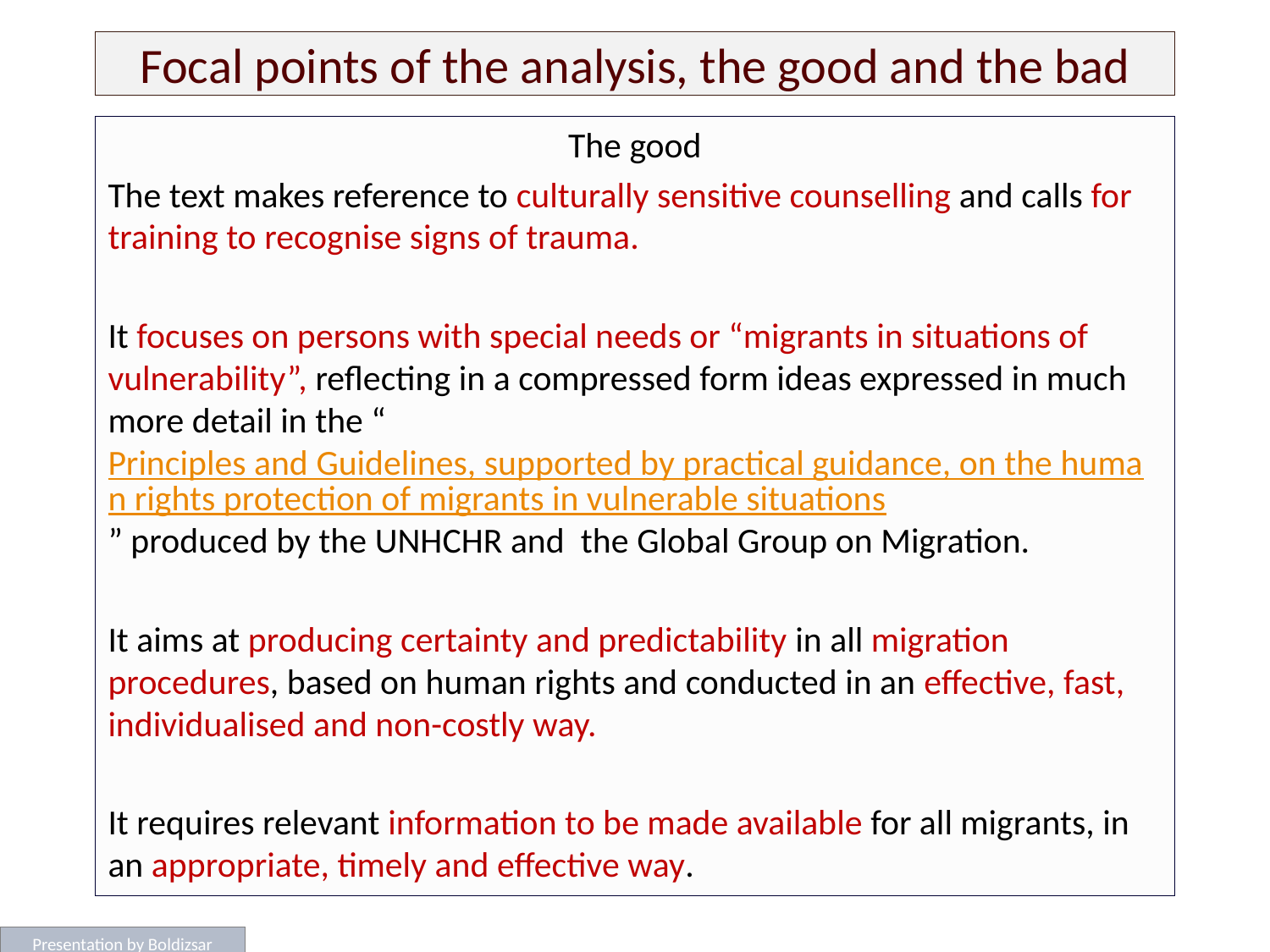

# Focal points of the analysis, the good and the bad
The good
The text makes reference to culturally sensitive counselling and calls for training to recognise signs of trauma.

It focuses on persons with special needs or “migrants in situations of vulnerability”, reflecting in a compressed form ideas expressed in much more detail in the “Principles and Guidelines, supported by practical guidance, on the human rights protection of migrants in vulnerable situations” produced by the UNHCHR and  the Global Group on Migration.

It aims at producing certainty and predictability in all migration procedures, based on human rights and conducted in an effective, fast, individualised and non-costly way.

It requires relevant information to be made available for all migrants, in an appropriate, timely and effective way.